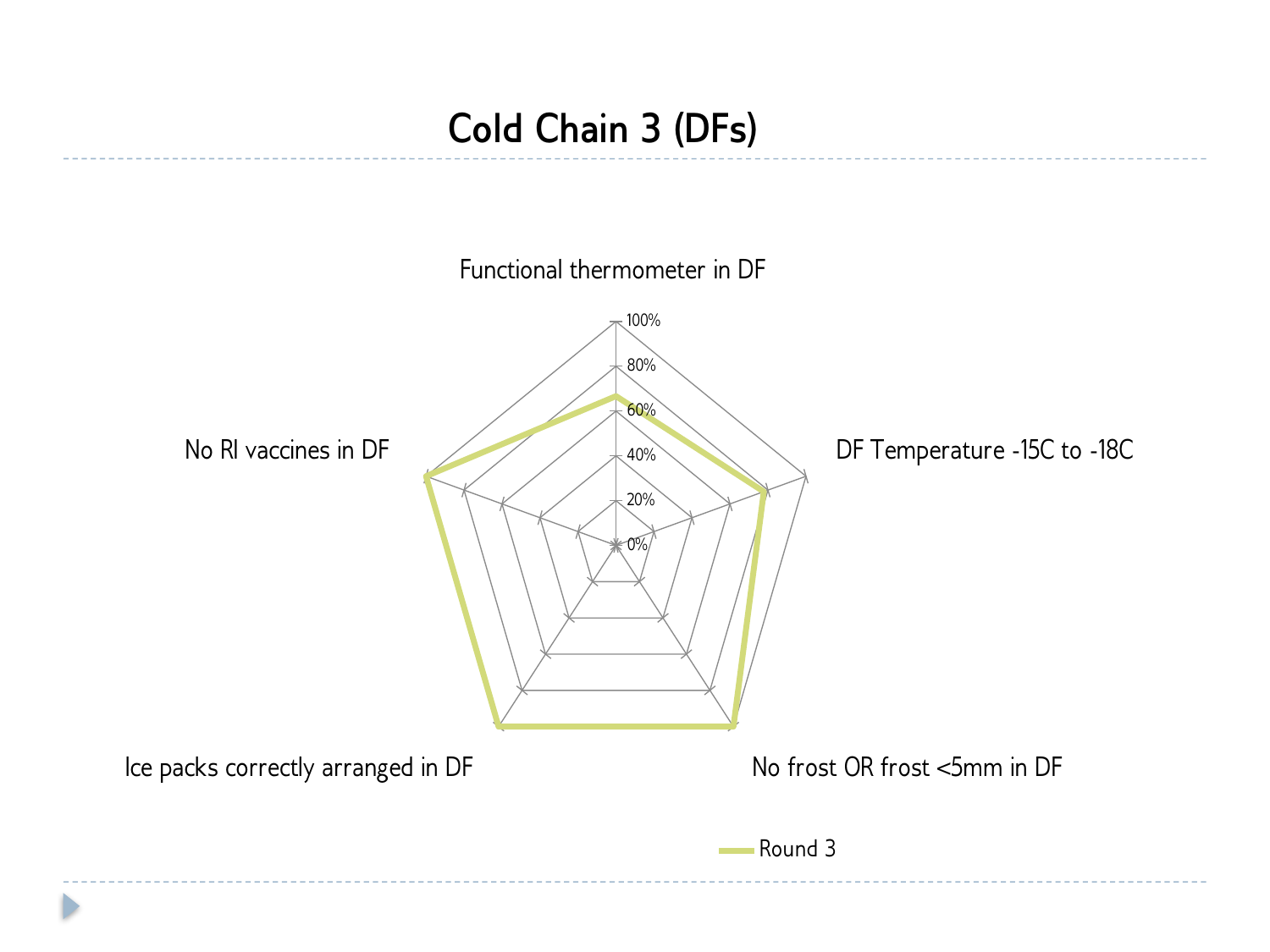

### Chart: Cold Chain 3 (DFs)

| Category | Round 3 |
|---|---|
| Functional thermometer in DF  | 0.6666666666666666 |
| DF Temperature -15C to -18C | 0.7777777777777797 |
| No frost OR frost <5mm in DF | 1.0 |
| Ice packs correctly arranged in DF  | 1.0 |
| No RI vaccines in DF  | 1.0 |